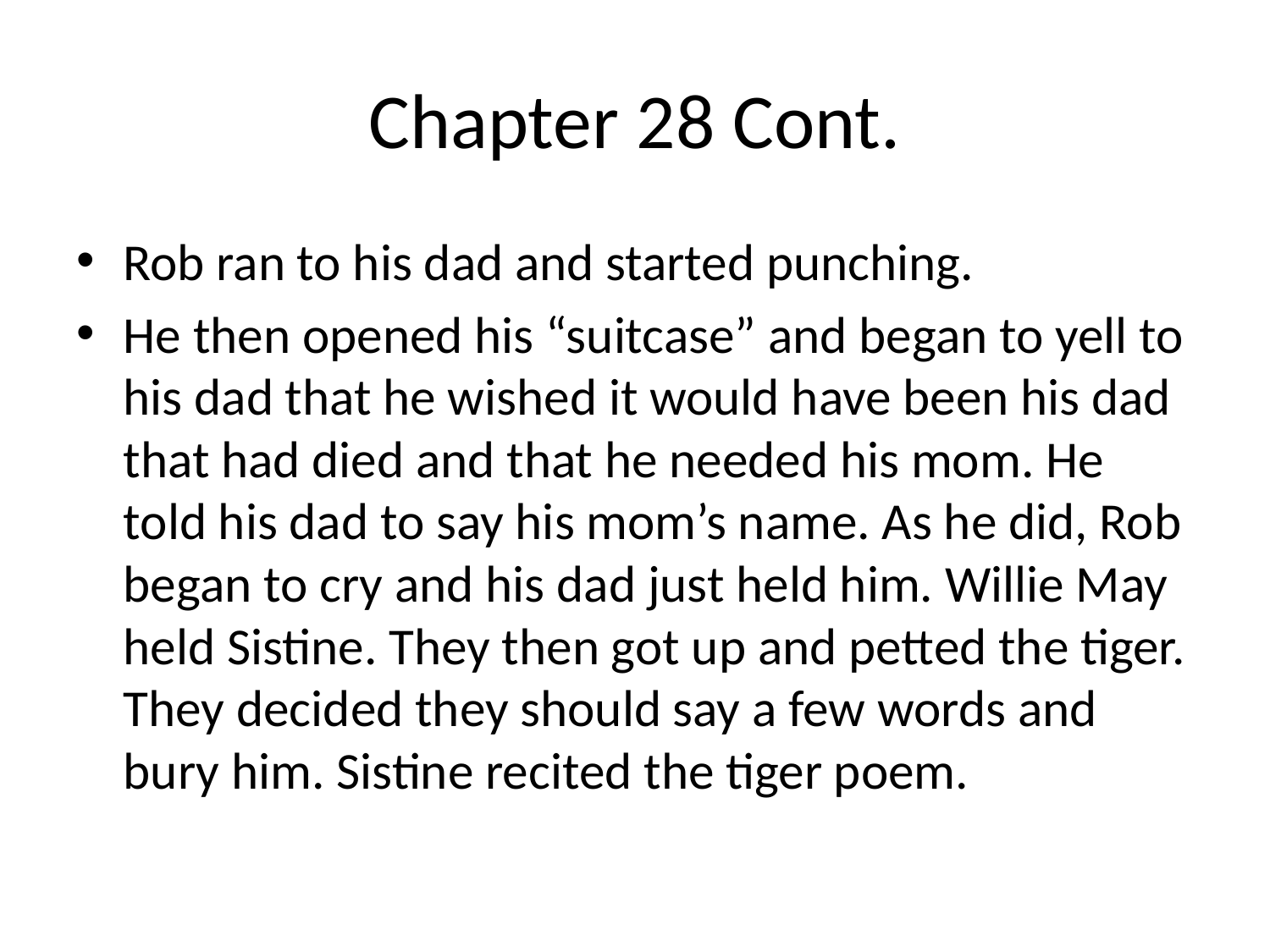

# Chapter 28 Cont.
Rob ran to his dad and started punching.
He then opened his “suitcase” and began to yell to his dad that he wished it would have been his dad that had died and that he needed his mom. He told his dad to say his mom’s name. As he did, Rob began to cry and his dad just held him. Willie May held Sistine. They then got up and petted the tiger. They decided they should say a few words and bury him. Sistine recited the tiger poem.